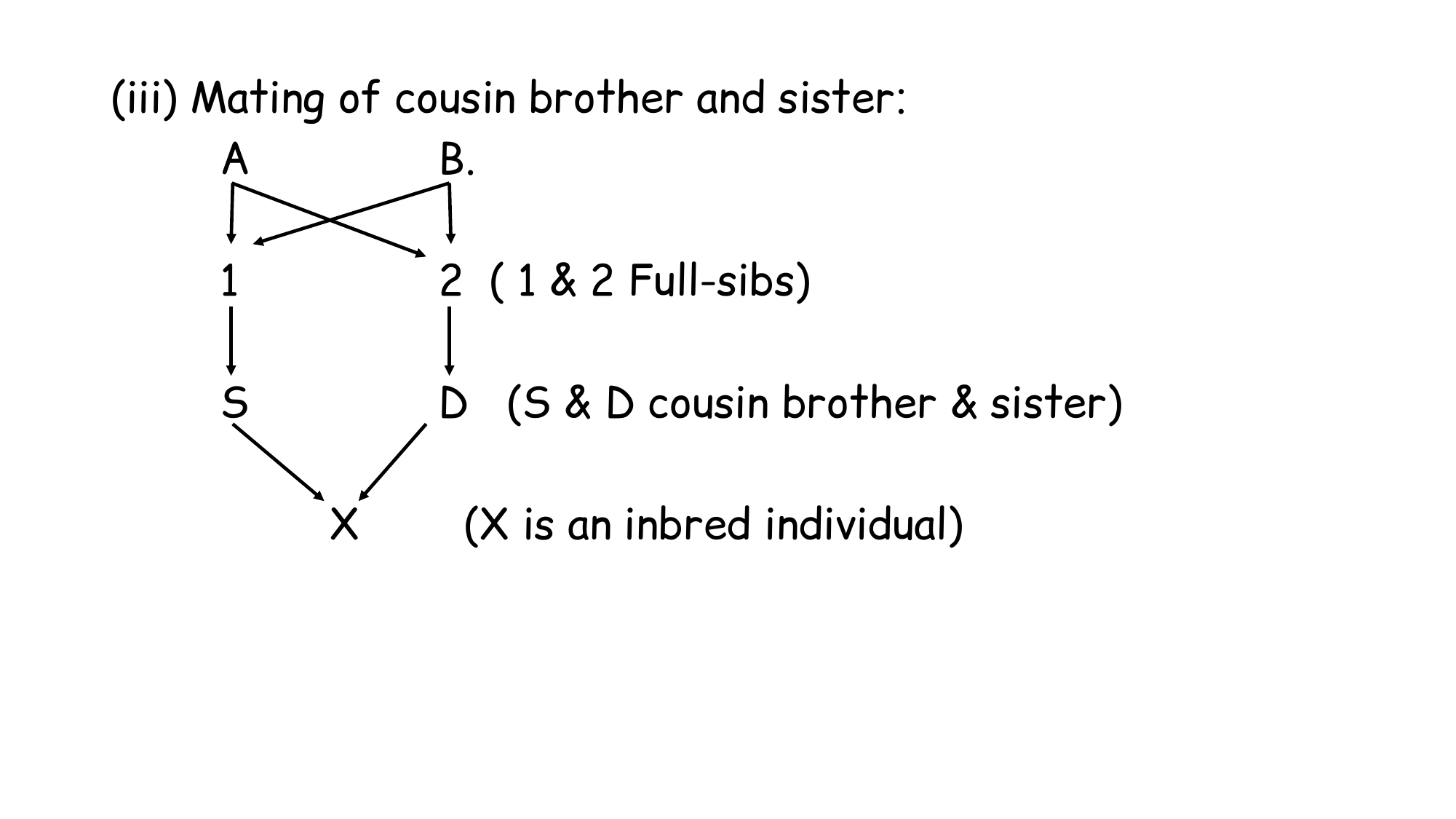

(iii) Mating of cousin brother and sister:
	A		B.

	1		2  ( 1 & 2 Full-sibs)

	S		D   (S & D cousin brother & sister)

		X	  (X is an inbred individual)